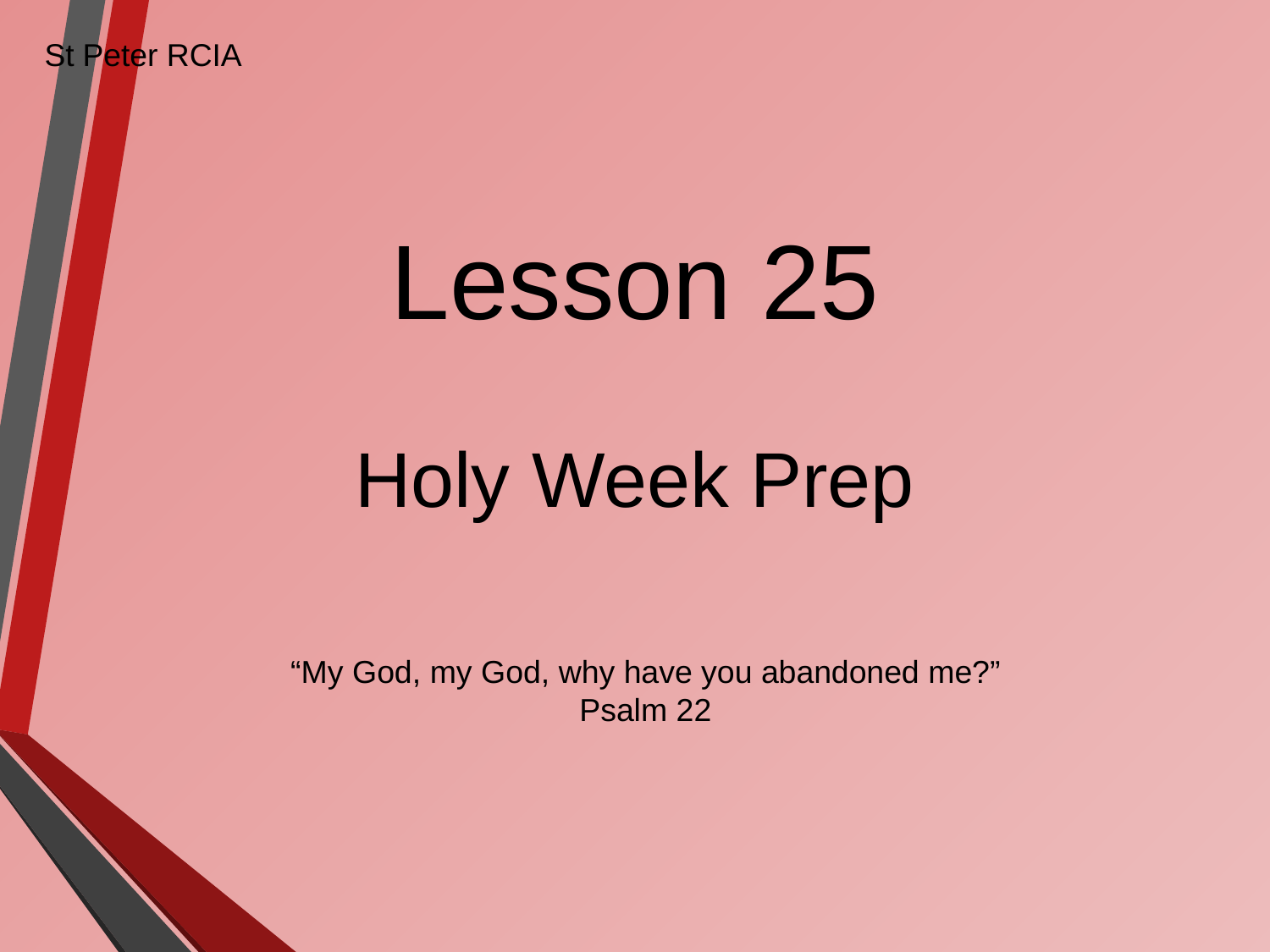

# Lesson 25
Holy Week Prep
“My God, my God, why have you abandoned me?”
Psalm 22